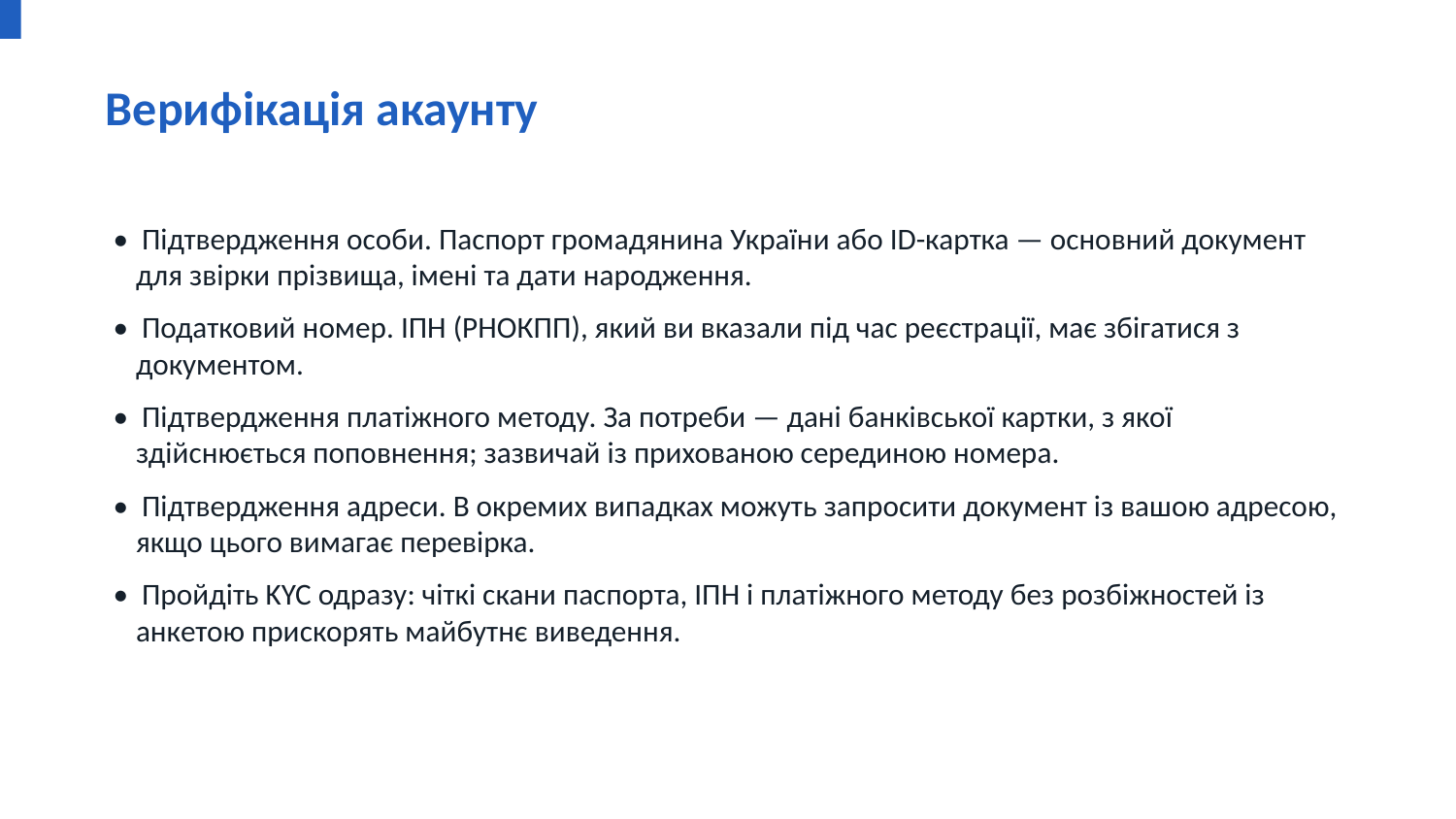

Верифікація акаунту
•  Підтвердження особи. Паспорт громадянина України або ID-картка — основний документ для звірки прізвища, імені та дати народження.
•  Податковий номер. ІПН (РНОКПП), який ви вказали під час реєстрації, має збігатися з документом.
•  Підтвердження платіжного методу. За потреби — дані банківської картки, з якої здійснюється поповнення; зазвичай із прихованою серединою номера.
•  Підтвердження адреси. В окремих випадках можуть запросити документ із вашою адресою, якщо цього вимагає перевірка.
•  Пройдіть KYC одразу: чіткі скани паспорта, ІПН і платіжного методу без розбіжностей із анкетою прискорять майбутнє виведення.